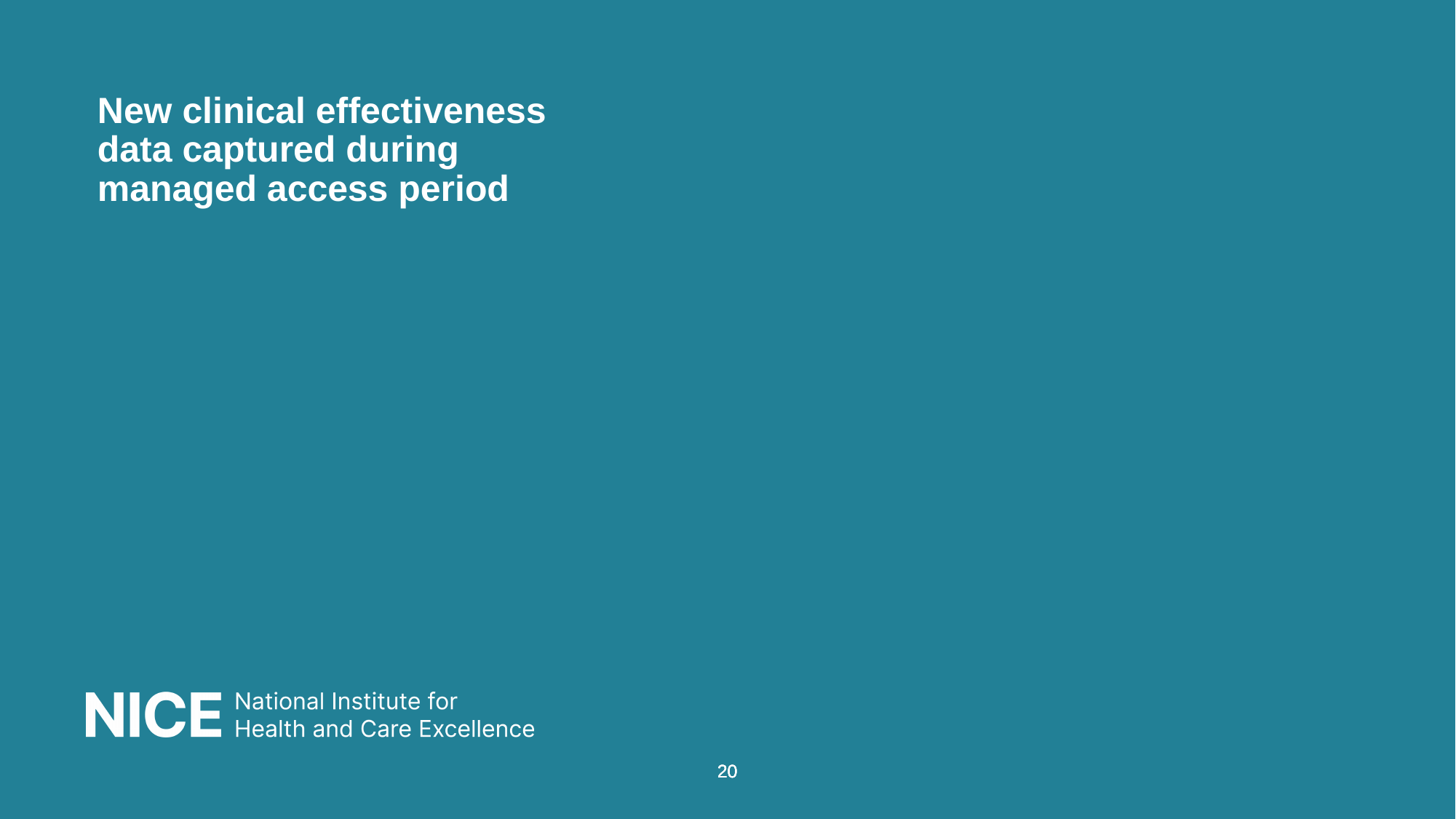

# New clinical effectiveness data captured during managed access period